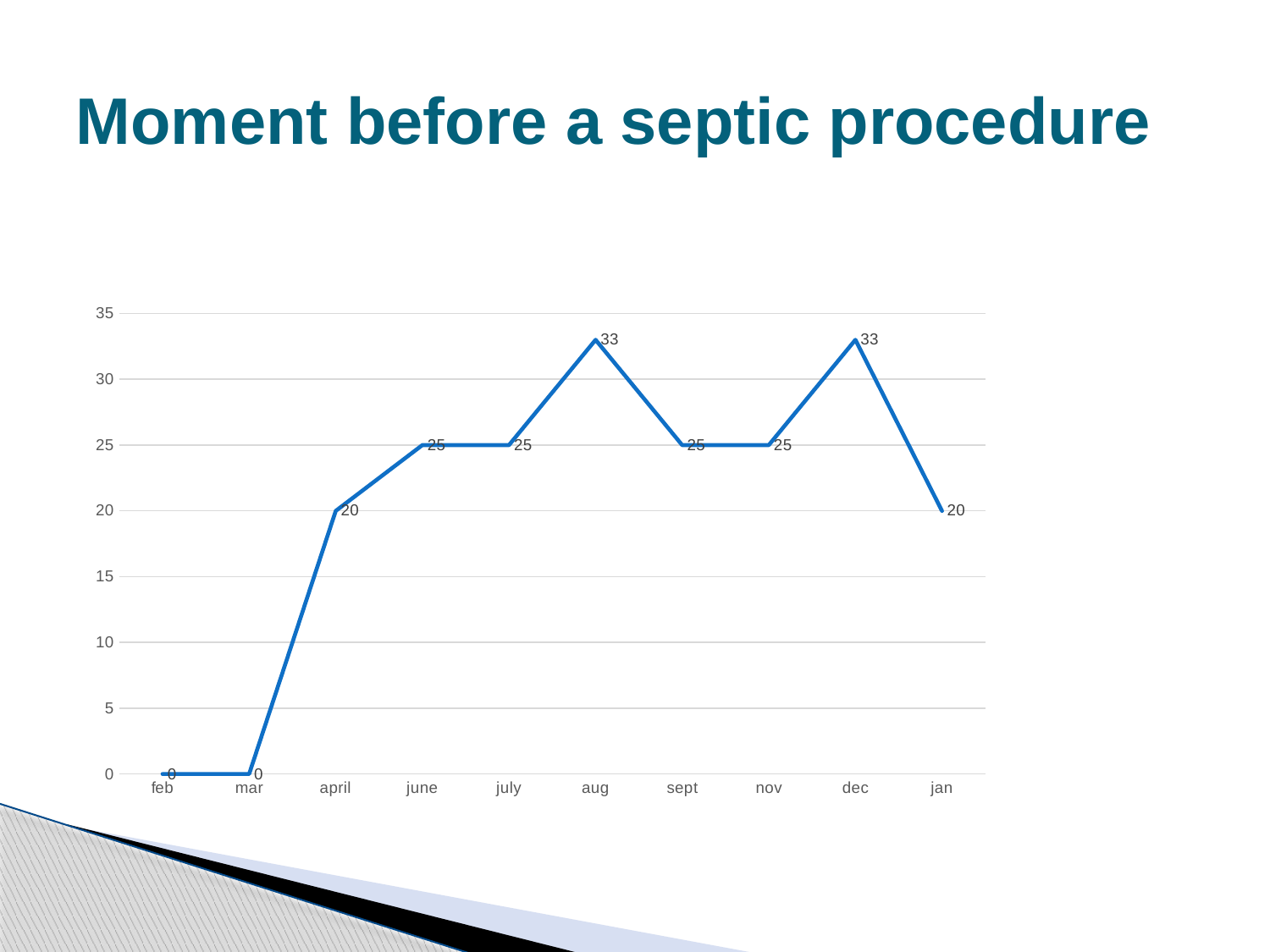

# Moment before a septic procedure

### Chart

| Category |  |
|---|---|
| feb | 0.0 |
| mar | 0.0 |
| april | 20.0 |
| june | 25.0 |
| july | 25.0 |
| aug | 33.0 |
| sept | 25.0 |
| nov | 25.0 |
| dec | 33.0 |
| jan | 20.0 |